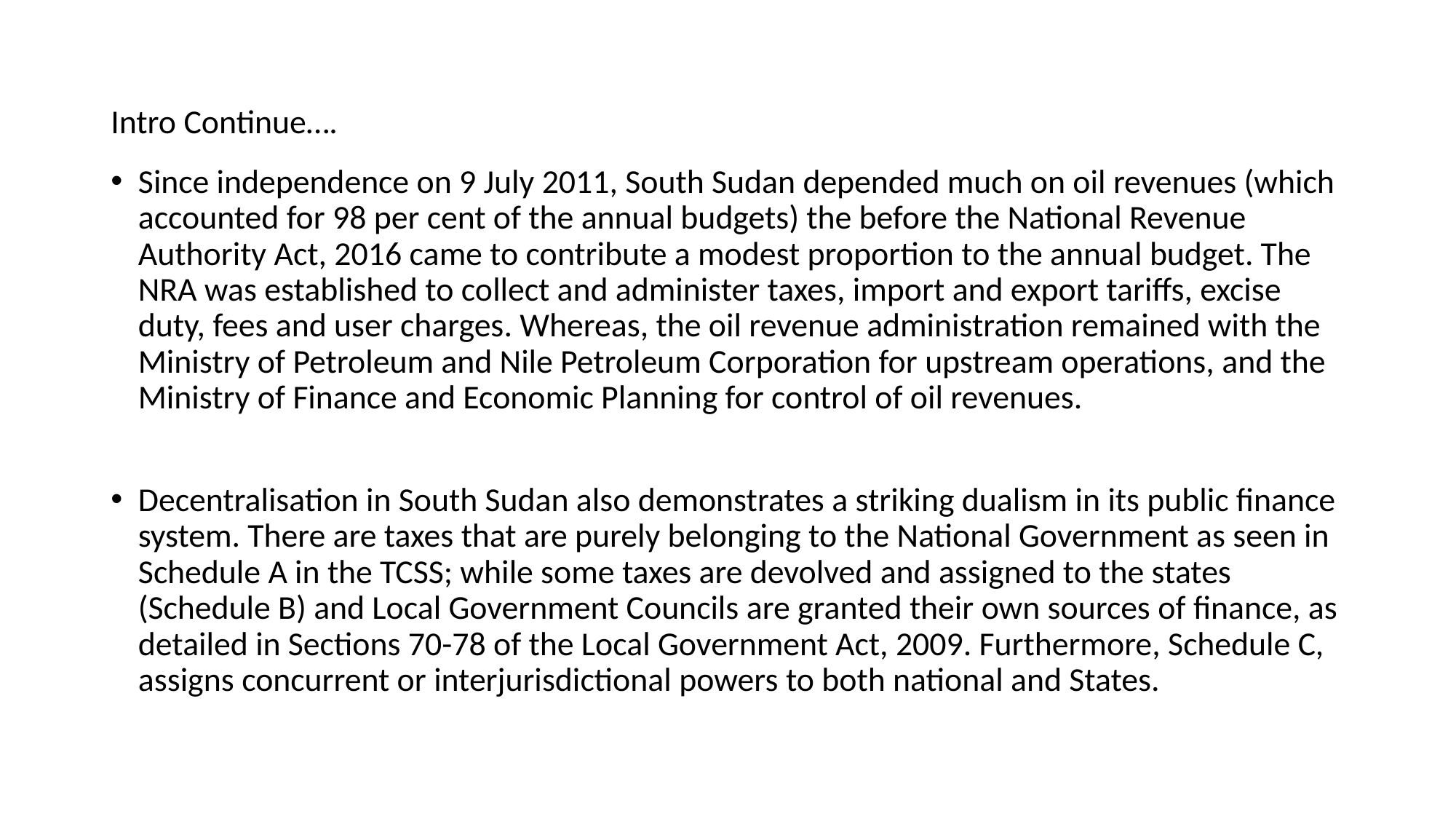

# Intro Continue….
Since independence on 9 July 2011, South Sudan depended much on oil revenues (which accounted for 98 per cent of the annual budgets) the before the National Revenue Authority Act, 2016 came to contribute a modest proportion to the annual budget. The NRA was established to collect and administer taxes, import and export tariffs, excise duty, fees and user charges. Whereas, the oil revenue administration remained with the Ministry of Petroleum and Nile Petroleum Corporation for upstream operations, and the Ministry of Finance and Economic Planning for control of oil revenues.

Decentralisation in South Sudan also demonstrates a striking dualism in its public finance system. There are taxes that are purely belonging to the National Government as seen in Schedule A in the TCSS; while some taxes are devolved and assigned to the states (Schedule B) and Local Government Councils are granted their own sources of finance, as detailed in Sections 70-78 of the Local Government Act, 2009. Furthermore, Schedule C, assigns concurrent or interjurisdictional powers to both national and States.